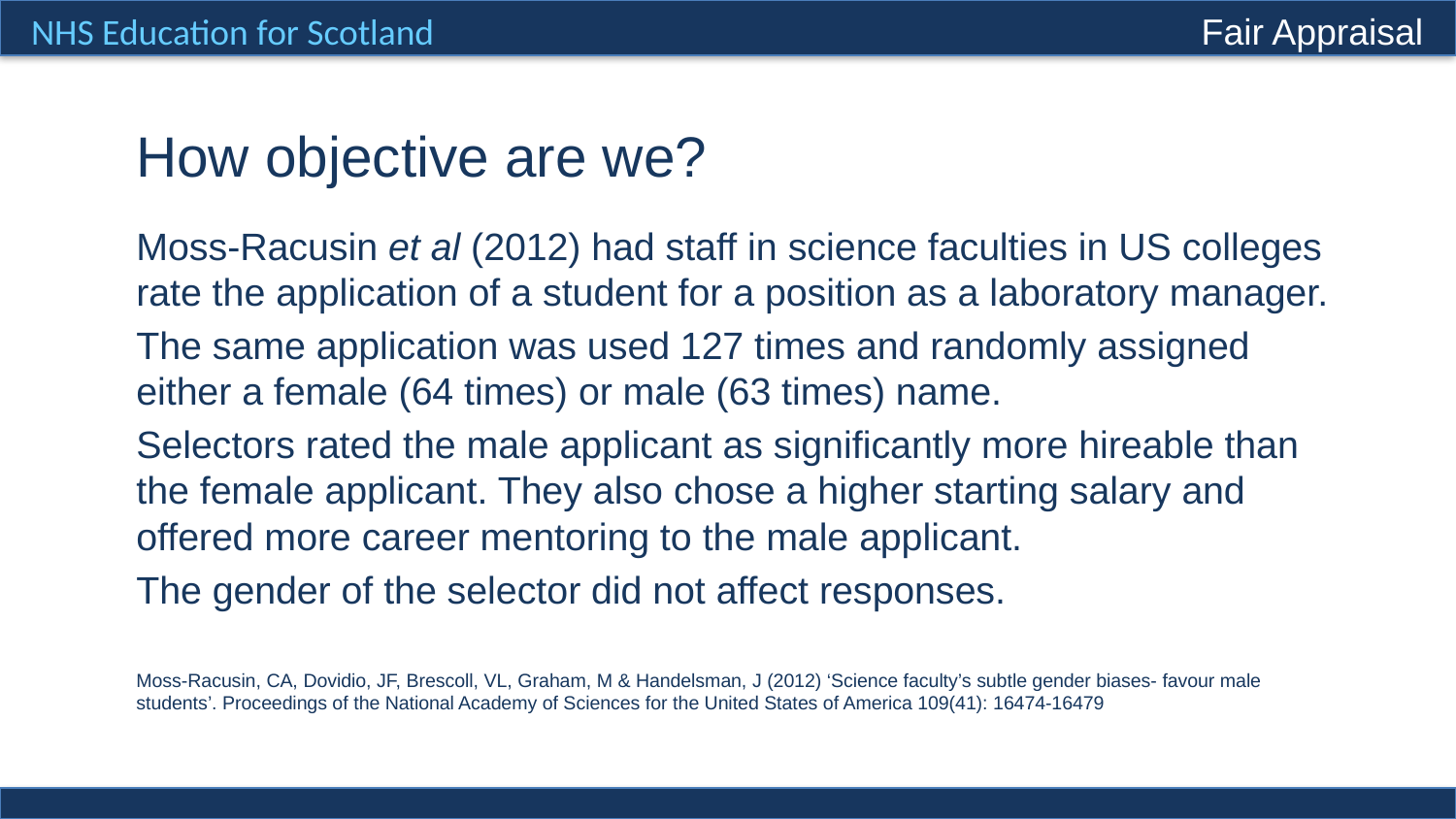

How objective are we?
Moss-Racusin et al (2012) had staff in science faculties in US colleges rate the application of a student for a position as a laboratory manager.
The same application was used 127 times and randomly assigned either a female (64 times) or male (63 times) name.
Selectors rated the male applicant as significantly more hireable than the female applicant. They also chose a higher starting salary and offered more career mentoring to the male applicant.
The gender of the selector did not affect responses.

Moss-Racusin, CA, Dovidio, JF, Brescoll, VL, Graham, M & Handelsman, J (2012) ‘Science faculty’s subtle gender biases- favour male students’. Proceedings of the National Academy of Sciences for the United States of America 109(41): 16474-16479